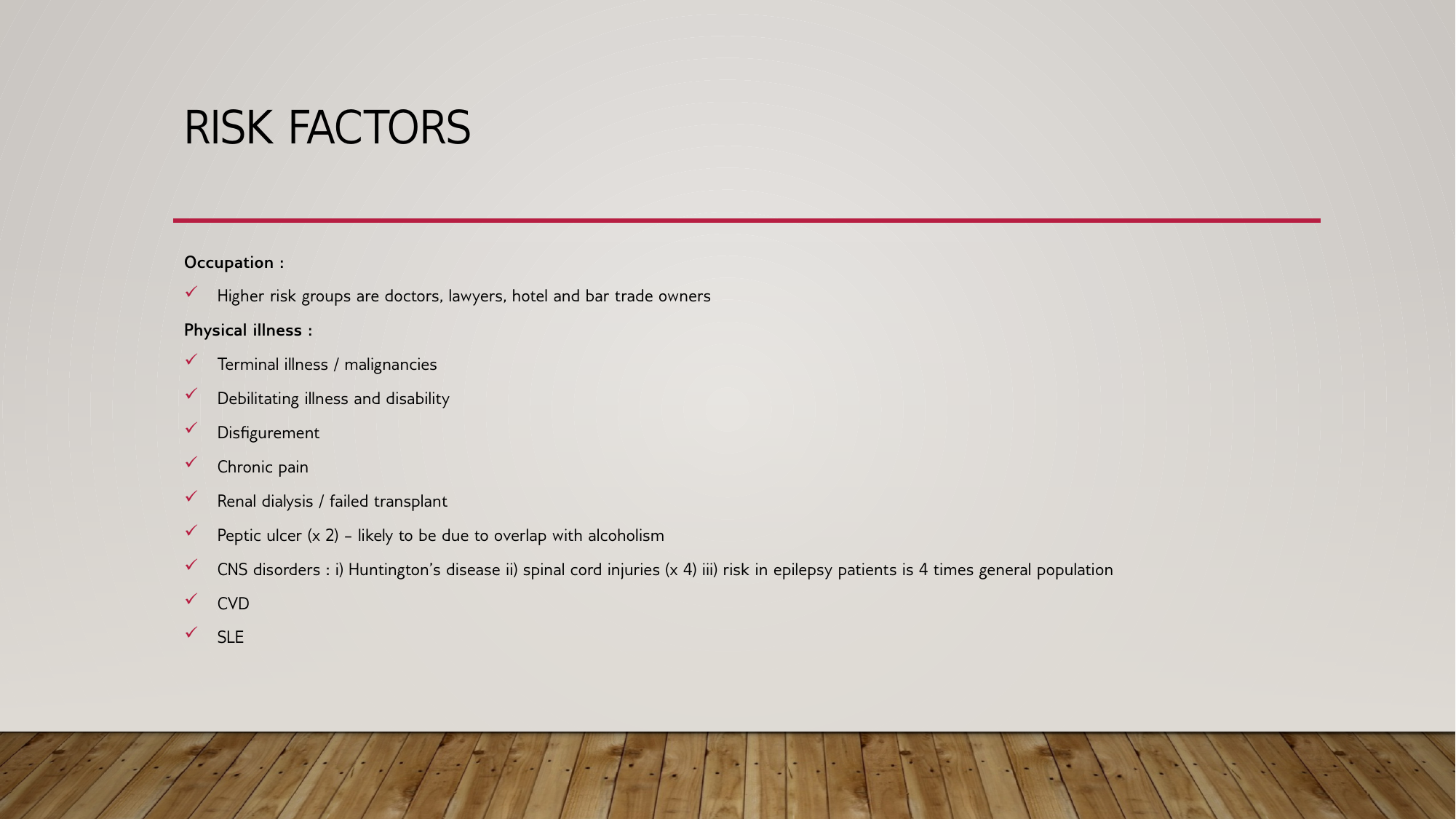

# Risk factors
Occupation :
Higher risk groups are doctors, lawyers, hotel and bar trade owners
Physical illness :
Terminal illness / malignancies
Debilitating illness and disability
Disfigurement
Chronic pain
Renal dialysis / failed transplant
Peptic ulcer (x 2) – likely to be due to overlap with alcoholism
CNS disorders : i) Huntington’s disease ii) spinal cord injuries (x 4) iii) risk in epilepsy patients is 4 times general population
CVD
SLE